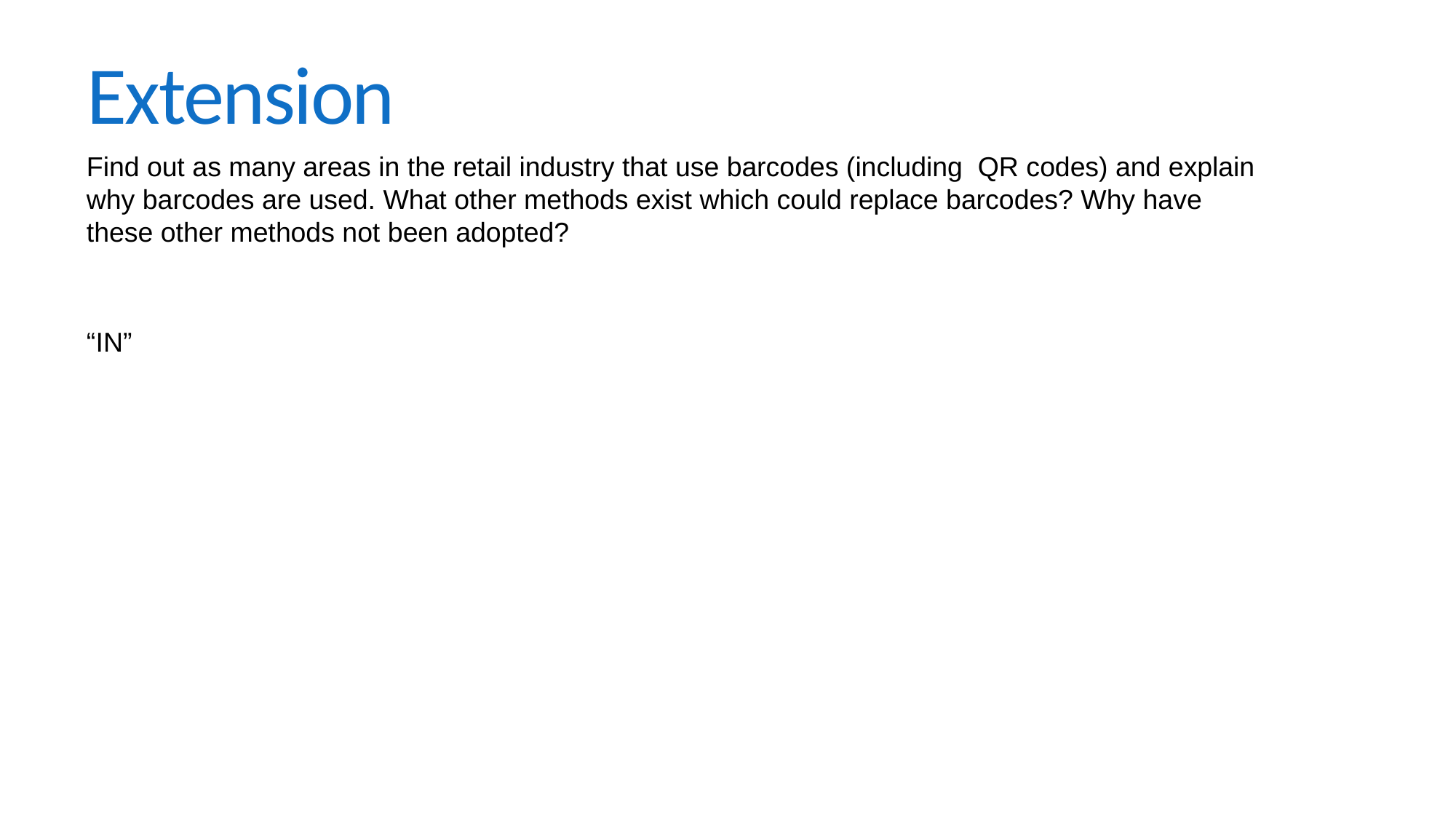

# Extension
Find out as many areas in the retail industry that use barcodes (including  QR codes) and explain why barcodes are used. What other methods exist which could replace barcodes? Why have these other methods not been adopted?
“IN”